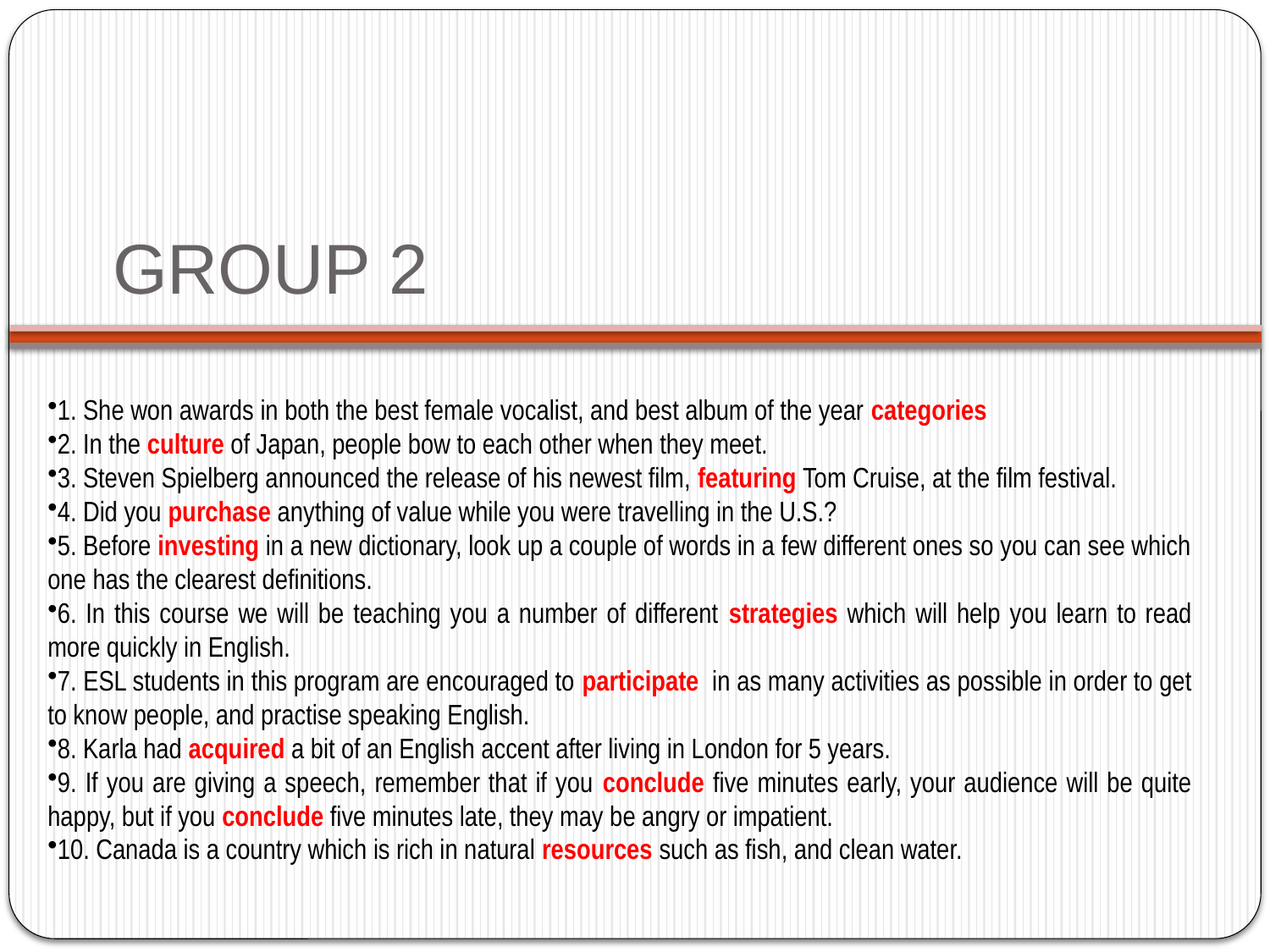

# GROUP 2
1. She won awards in both the best female vocalist, and best album of the year categories
2. In the culture of Japan, people bow to each other when they meet.
3. Steven Spielberg announced the release of his newest film, featuring Tom Cruise, at the film festival.
4. Did you purchase anything of value while you were travelling in the U.S.?
5. Before investing in a new dictionary, look up a couple of words in a few different ones so you can see which one has the clearest definitions.
6. In this course we will be teaching you a number of different strategies which will help you learn to read more quickly in English.
7. ESL students in this program are encouraged to participate  in as many activities as possible in order to get to know people, and practise speaking English.
8. Karla had acquired a bit of an English accent after living in London for 5 years.
9. If you are giving a speech, remember that if you conclude five minutes early, your audience will be quite happy, but if you conclude five minutes late, they may be angry or impatient.
10. Canada is a country which is rich in natural resources such as fish, and clean water.